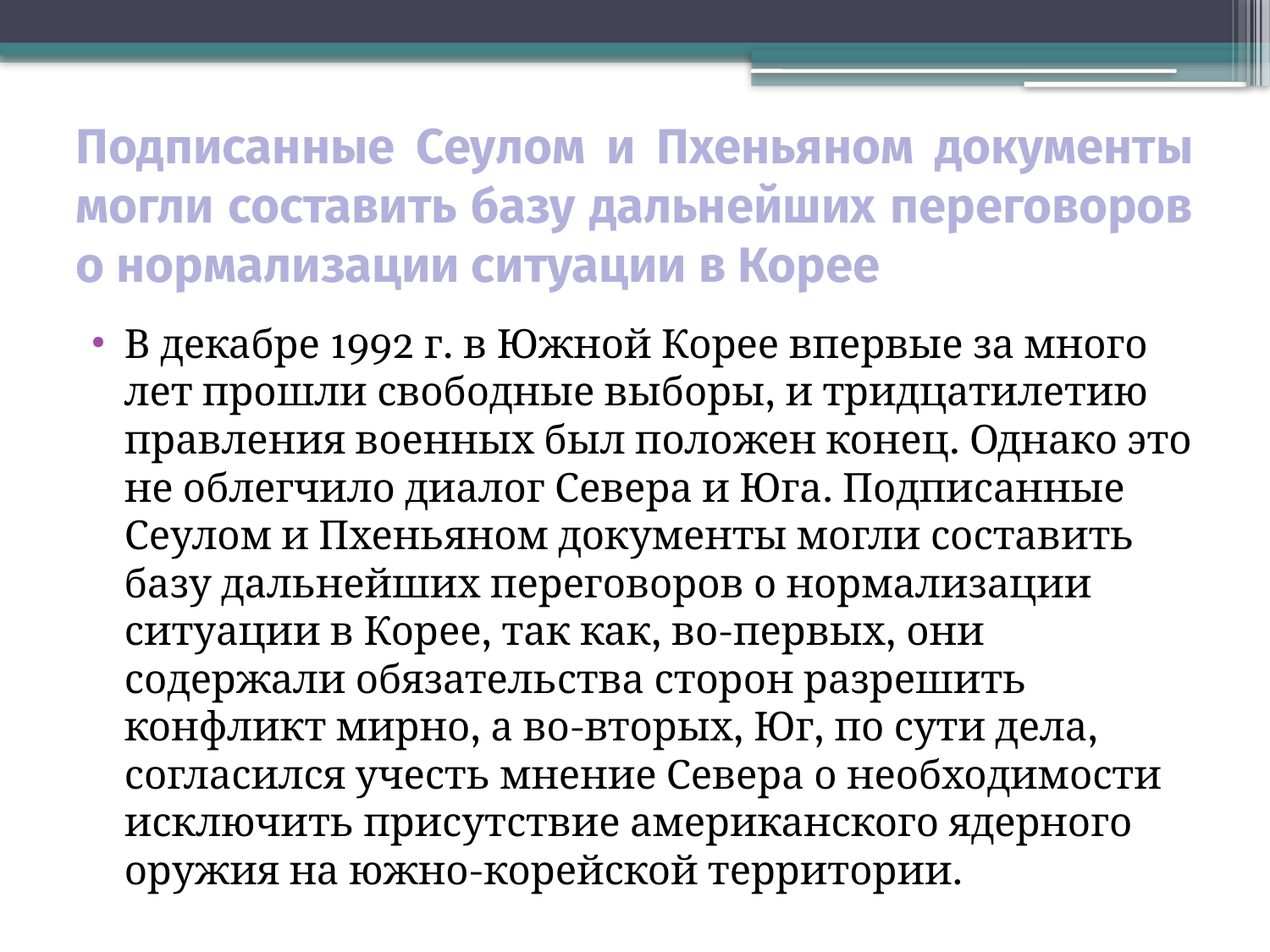

# Подписанные Сеулом и Пхеньяном документы могли составить базу дальнейших переговоров о нормализации ситуации в Корее
В декабре 1992 г. в Южной Корее впервые за много лет прошли свободные выборы, и тридцатилетию правления военных был положен конец. Однако это не облегчило диалог Севера и Юга. Подписанные Сеулом и Пхеньяном документы могли составить базу дальнейших переговоров о нормализации ситуации в Корее, так как, во-первых, они содержали обязательства сторон разрешить конфликт мирно, а во-вторых, Юг, по сути дела, согласился учесть мнение Севера о необходимости исключить присутствие американского ядерного оружия на южно-корейской территории.